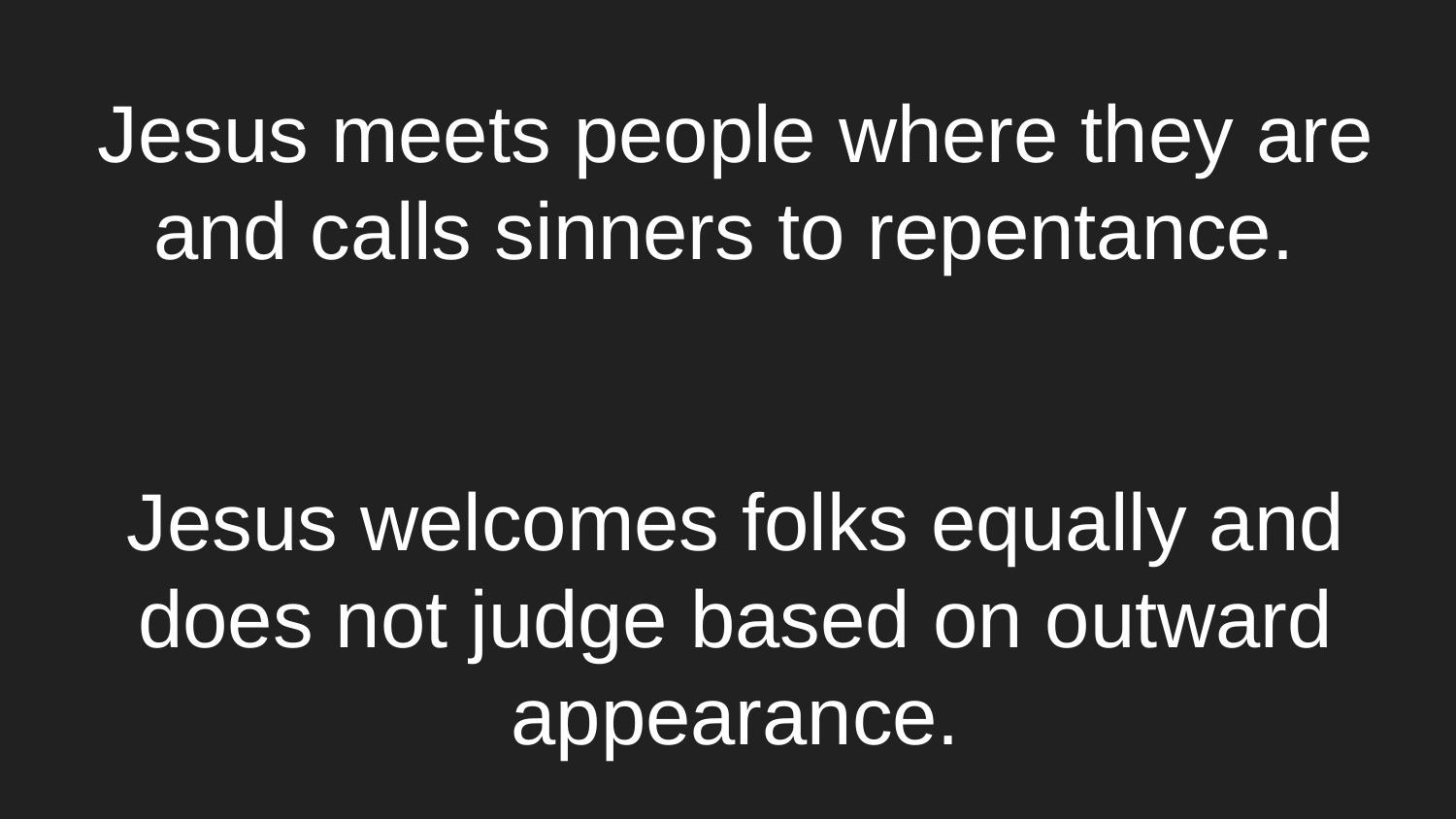

# Jesus meets people where they are and calls sinners to repentance. Jesus welcomes folks equally and does not judge based on outward appearance.